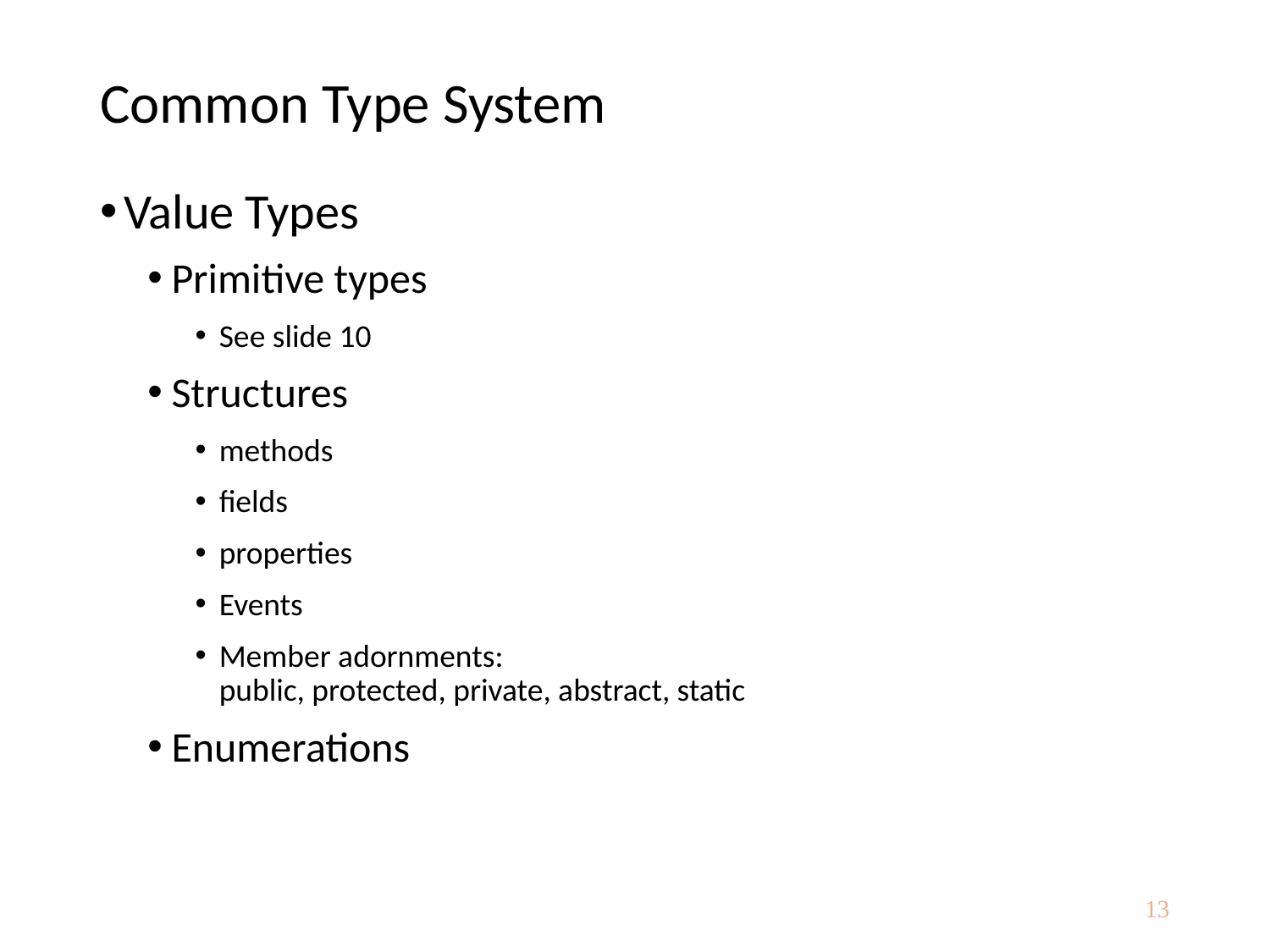

# Common Type System
Value Types
Primitive types
See slide 10
Structures
methods
fields
properties
Events
Member adornments:
public, protected, private, abstract, static
Enumerations
13